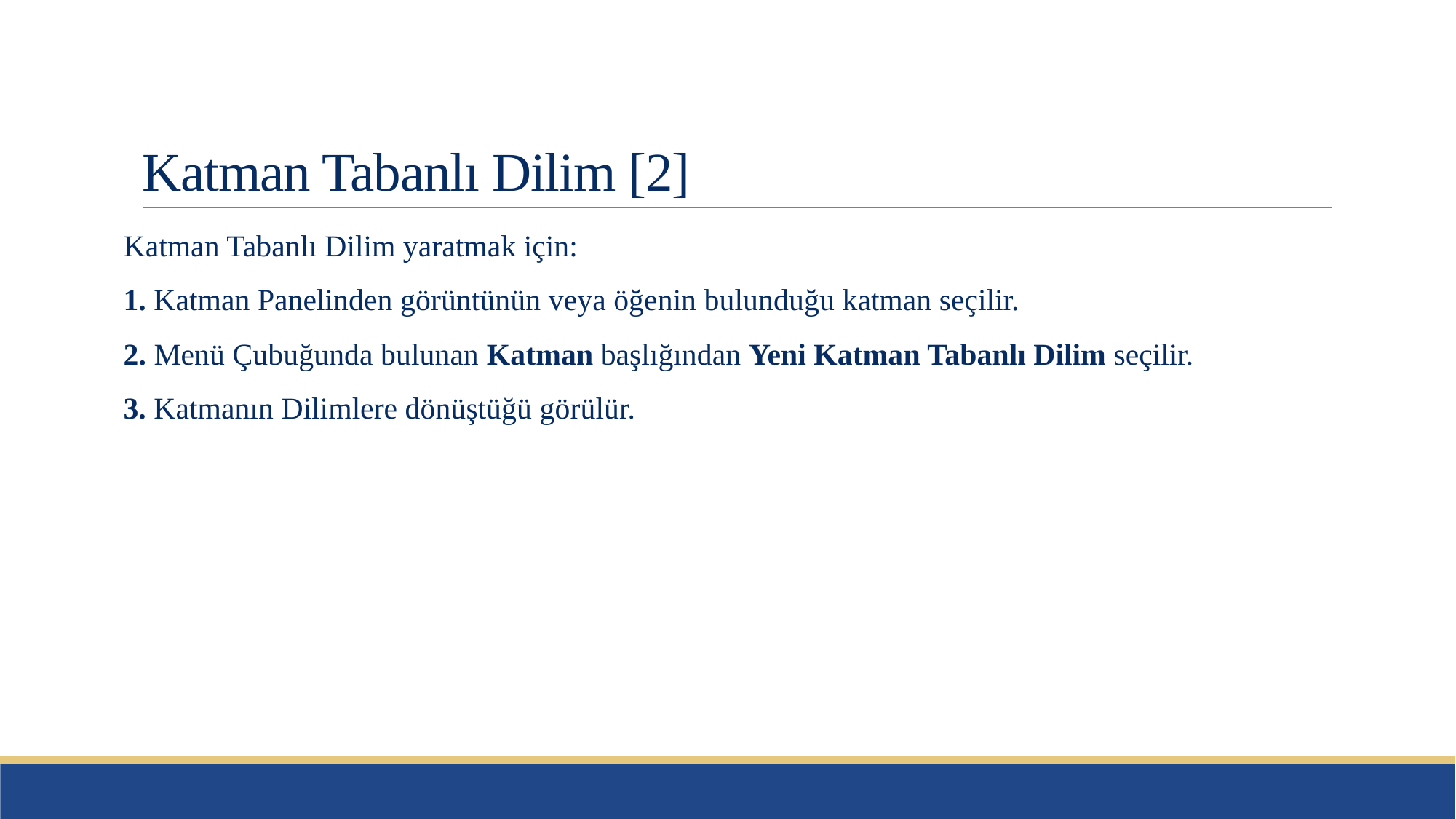

# Katman Tabanlı Dilim [2]
Katman Tabanlı Dilim yaratmak için:
1. Katman Panelinden görüntünün veya öğenin bulunduğu katman seçilir.
2. Menü Çubuğunda bulunan Katman başlığından Yeni Katman Tabanlı Dilim seçilir.
3. Katmanın Dilimlere dönüştüğü görülür.